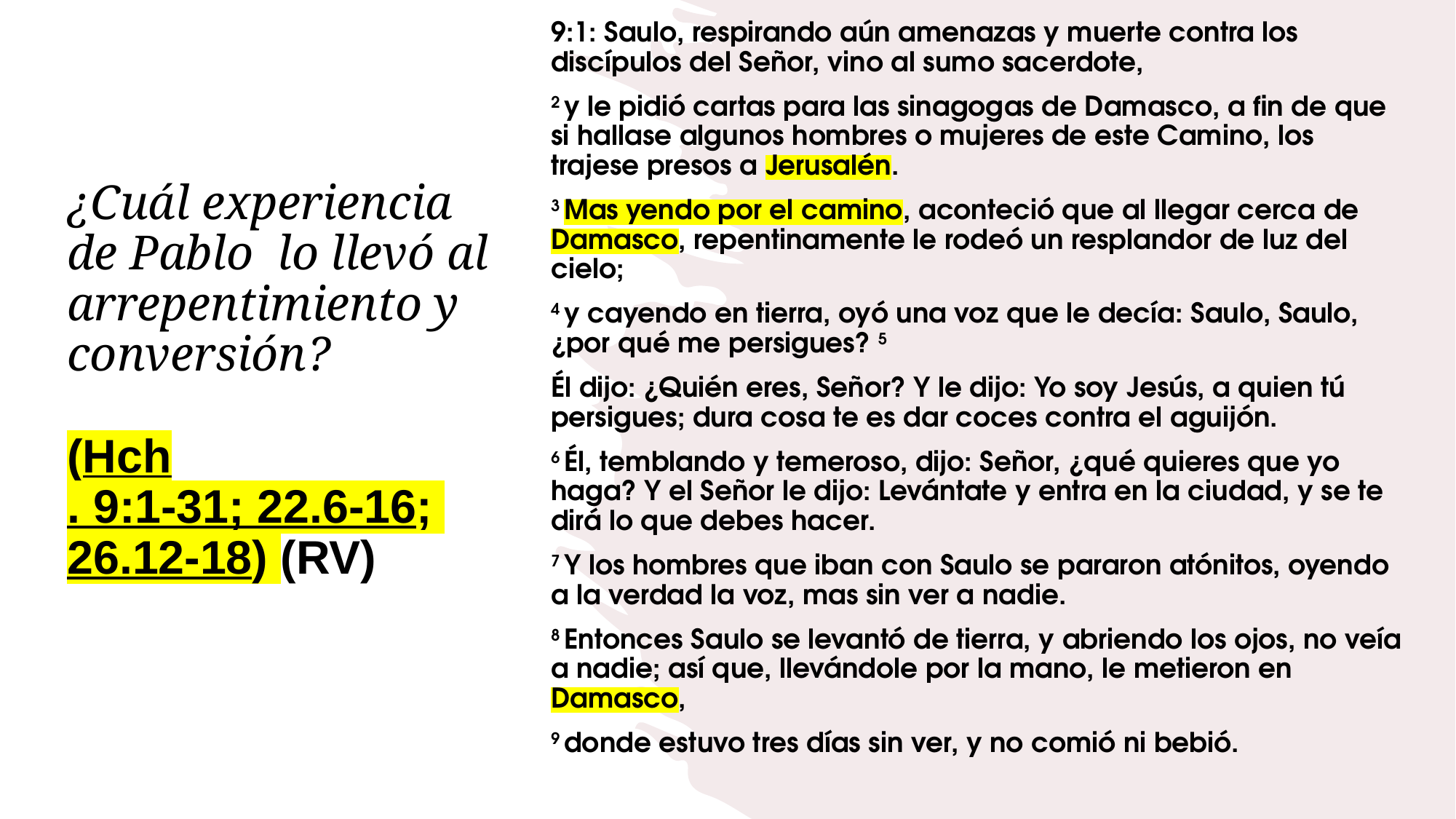

9:1: Saulo, respirando aún amenazas y muerte contra los discípulos del Señor, vino al sumo sacerdote,
2 y le pidió cartas para las sinagogas de Damasco, a fin de que si hallase algunos hombres o mujeres de este Camino, los trajese presos a Jerusalén.
3 Mas yendo por el camino, aconteció que al llegar cerca de Damasco, repentinamente le rodeó un resplandor de luz del cielo;
4 y cayendo en tierra, oyó una voz que le decía: Saulo, Saulo, ¿por qué me persigues? 5
Él dijo: ¿Quién eres, Señor? Y le dijo: Yo soy Jesús, a quien tú persigues; dura cosa te es dar coces contra el aguijón.
6 Él, temblando y temeroso, dijo: Señor, ¿qué quieres que yo haga? Y el Señor le dijo: Levántate y entra en la ciudad, y se te dirá lo que debes hacer.
7 Y los hombres que iban con Saulo se pararon atónitos, oyendo a la verdad la voz, mas sin ver a nadie.
8 Entonces Saulo se levantó de tierra, y abriendo los ojos, no veía a nadie; así que, llevándole por la mano, le metieron en Damasco,
9 donde estuvo tres días sin ver, y no comió ni bebió.

# ¿Cuál experiencia de Pablo  lo llevó al  arrepentimiento y conversión? (Hch. 9:1-31; 22.6-16; 26.12-18) (RV)